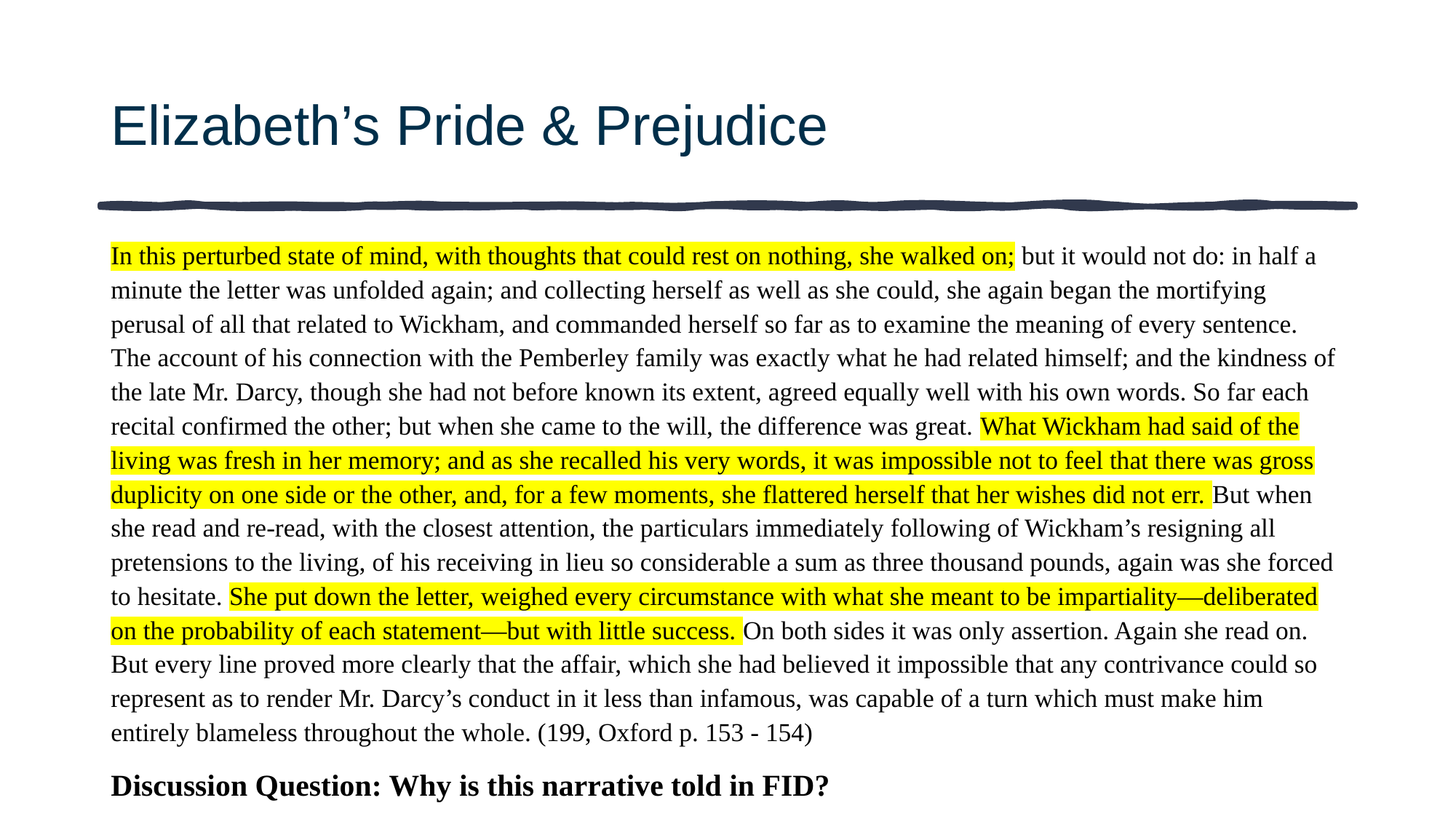

# Elizabeth’s Pride & Prejudice
In this perturbed state of mind, with thoughts that could rest on nothing, she walked on; but it would not do: in half a minute the letter was unfolded again; and collecting herself as well as she could, she again began the mortifying perusal of all that related to Wickham, and commanded herself so far as to examine the meaning of every sentence. The account of his connection with the Pemberley family was exactly what he had related himself; and the kindness of the late Mr. Darcy, though she had not before known its extent, agreed equally well with his own words. So far each recital confirmed the other; but when she came to the will, the difference was great. What Wickham had said of the living was fresh in her memory; and as she recalled his very words, it was impossible not to feel that there was gross duplicity on one side or the other, and, for a few moments, she flattered herself that her wishes did not err. But when she read and re-read, with the closest attention, the particulars immediately following of Wickham’s resigning all pretensions to the living, of his receiving in lieu so considerable a sum as three thousand pounds, again was she forced to hesitate. She put down the letter, weighed every circumstance with what she meant to be impartiality—deliberated on the probability of each statement—but with little success. On both sides it was only assertion. Again she read on. But every line proved more clearly that the affair, which she had believed it impossible that any contrivance could so represent as to render Mr. Darcy’s conduct in it less than infamous, was capable of a turn which must make him entirely blameless throughout the whole. (199, Oxford p. 153 - 154)
Discussion Question: Why is this narrative told in FID?
talking about her own prejudice / seeing a filter on his letter / emotions seem to calm down / maybe he is telling the truth vs how I feel
Fine line between love & hate / she feels something and disguises it / in reality has her own feelings (inspite of that)
Both feel the pressures of society / Elephant in the room because it will make other people upset
Darcy = rank matters / Elizabeth = self-respect / family